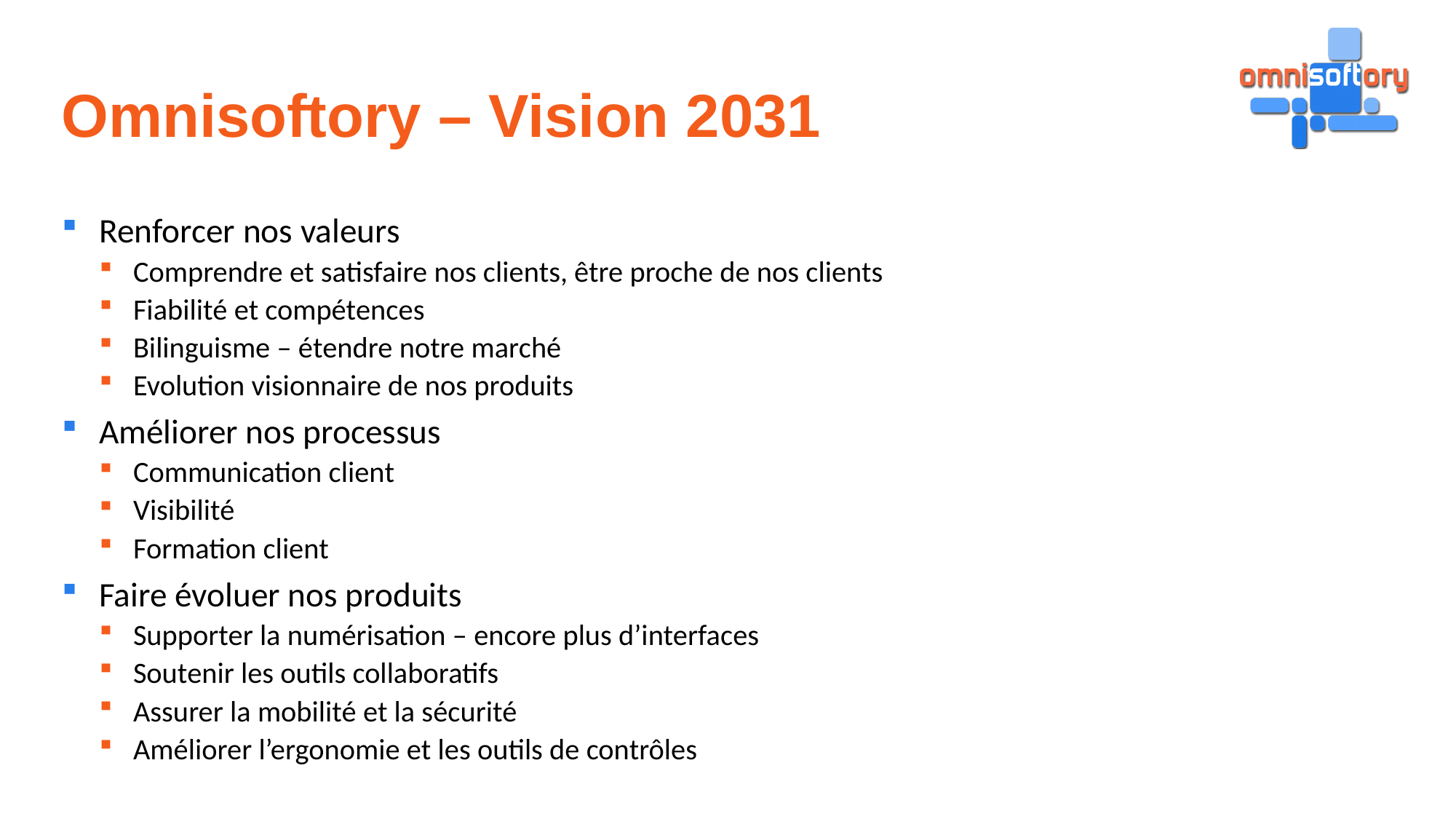

# Omnisoftory – Vision 2031
Renforcer nos valeurs
Comprendre et satisfaire nos clients, être proche de nos clients
Fiabilité et compétences
Bilinguisme – étendre notre marché
Evolution visionnaire de nos produits
Améliorer nos processus
Communication client
Visibilité
Formation client
Faire évoluer nos produits
Supporter la numérisation – encore plus d’interfaces
Soutenir les outils collaboratifs
Assurer la mobilité et la sécurité
Améliorer l’ergonomie et les outils de contrôles